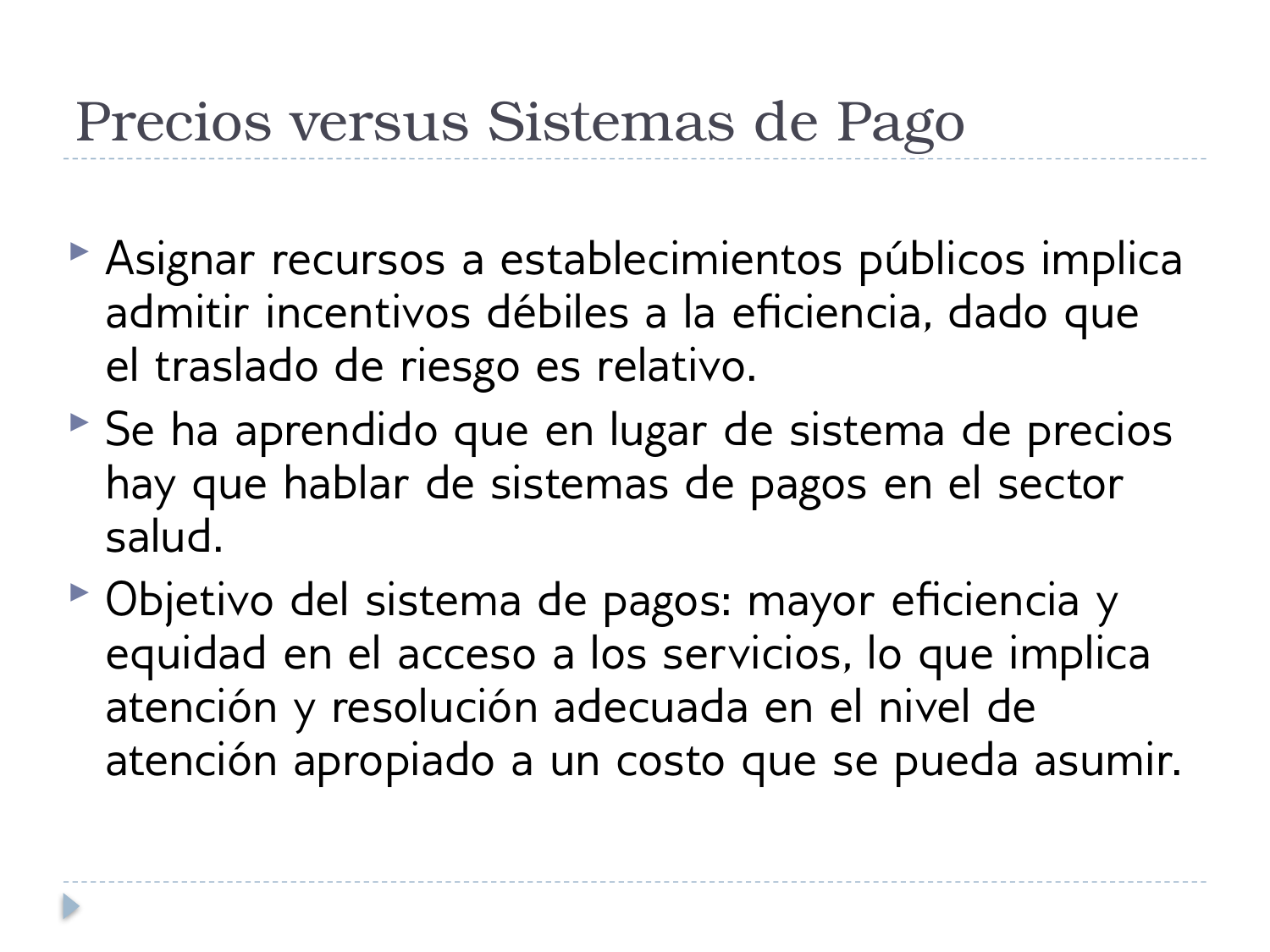

# Precios versus Sistemas de Pago
Asignar recursos a establecimientos públicos implica admitir incentivos débiles a la eficiencia, dado que el traslado de riesgo es relativo.
Se ha aprendido que en lugar de sistema de precios hay que hablar de sistemas de pagos en el sector salud.
Objetivo del sistema de pagos: mayor eficiencia y equidad en el acceso a los servicios, lo que implica atención y resolución adecuada en el nivel de atención apropiado a un costo que se pueda asumir.